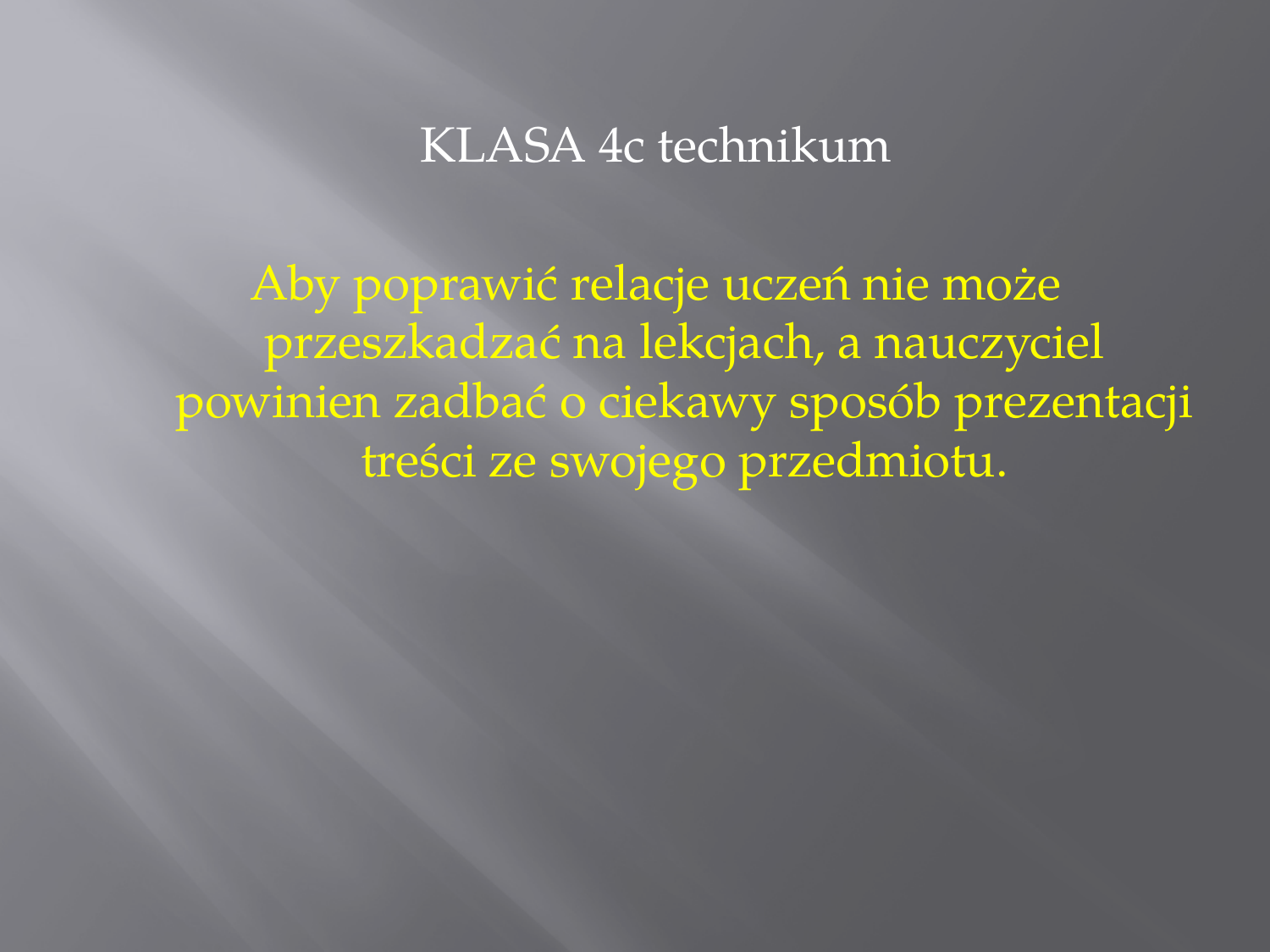

KLASA 4c technikum

Aby poprawić relacje uczeń nie może przeszkadzać na lekcjach, a nauczyciel powinien zadbać o ciekawy sposób prezentacji treści ze swojego przedmiotu.